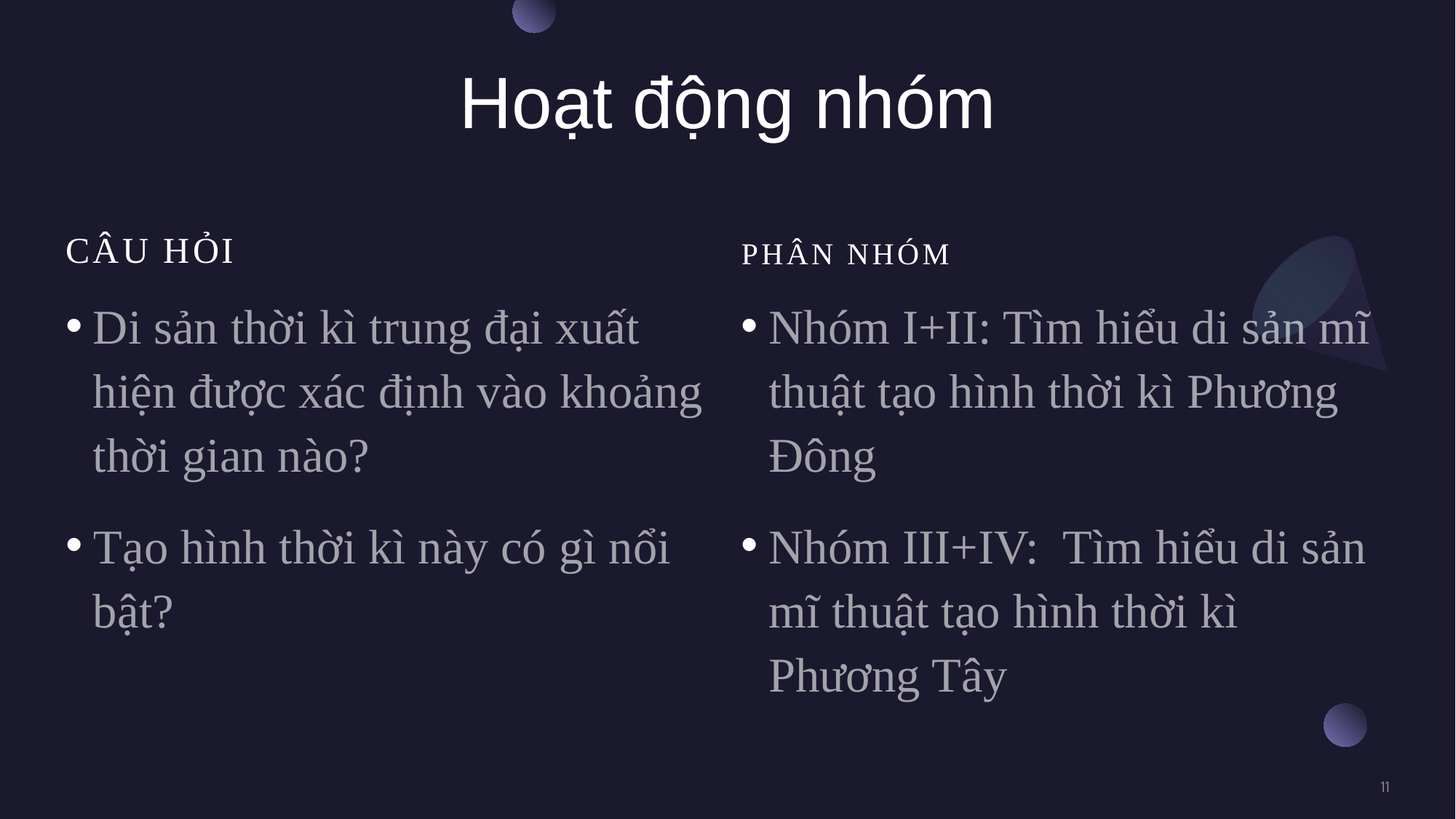

# Hoạt động nhóm
Câu hỏi
PHÂN NHÓM

Di sản thời kì trung đại xuất hiện được xác định vào khoảng thời gian nào?
Tạo hình thời kì này có gì nổi bật?
Nhóm I+II: Tìm hiểu di sản mĩ thuật tạo hình thời kì Phương Đông
Nhóm III+IV:  Tìm hiểu di sản mĩ thuật tạo hình thời kì Phương Tây

11